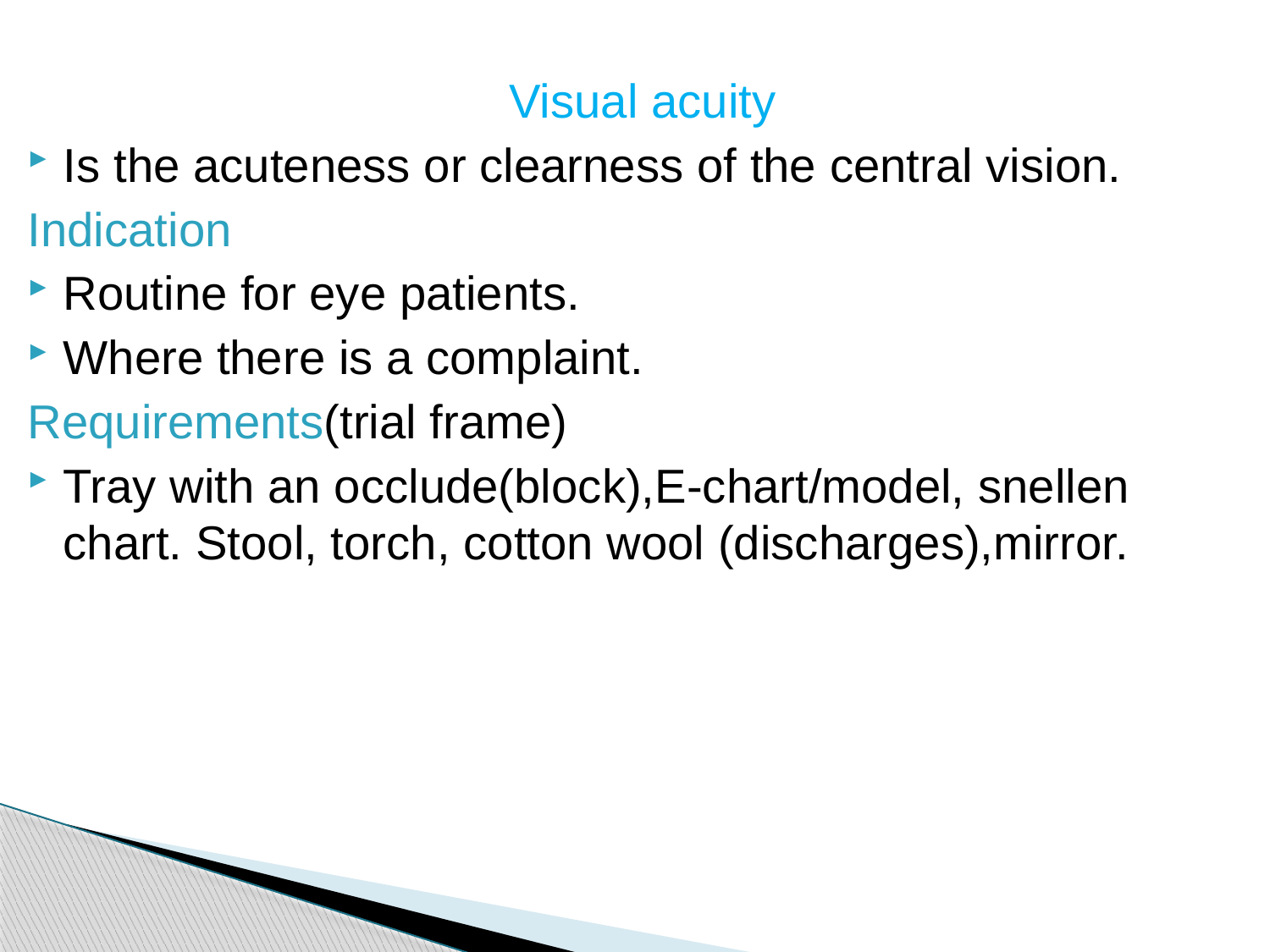

Visual acuity
Is the acuteness or clearness of the central vision.
Indication
Routine for eye patients.
Where there is a complaint.
Requirements(trial frame)
Tray with an occlude(block),E-chart/model, snellen chart. Stool, torch, cotton wool (discharges),mirror.